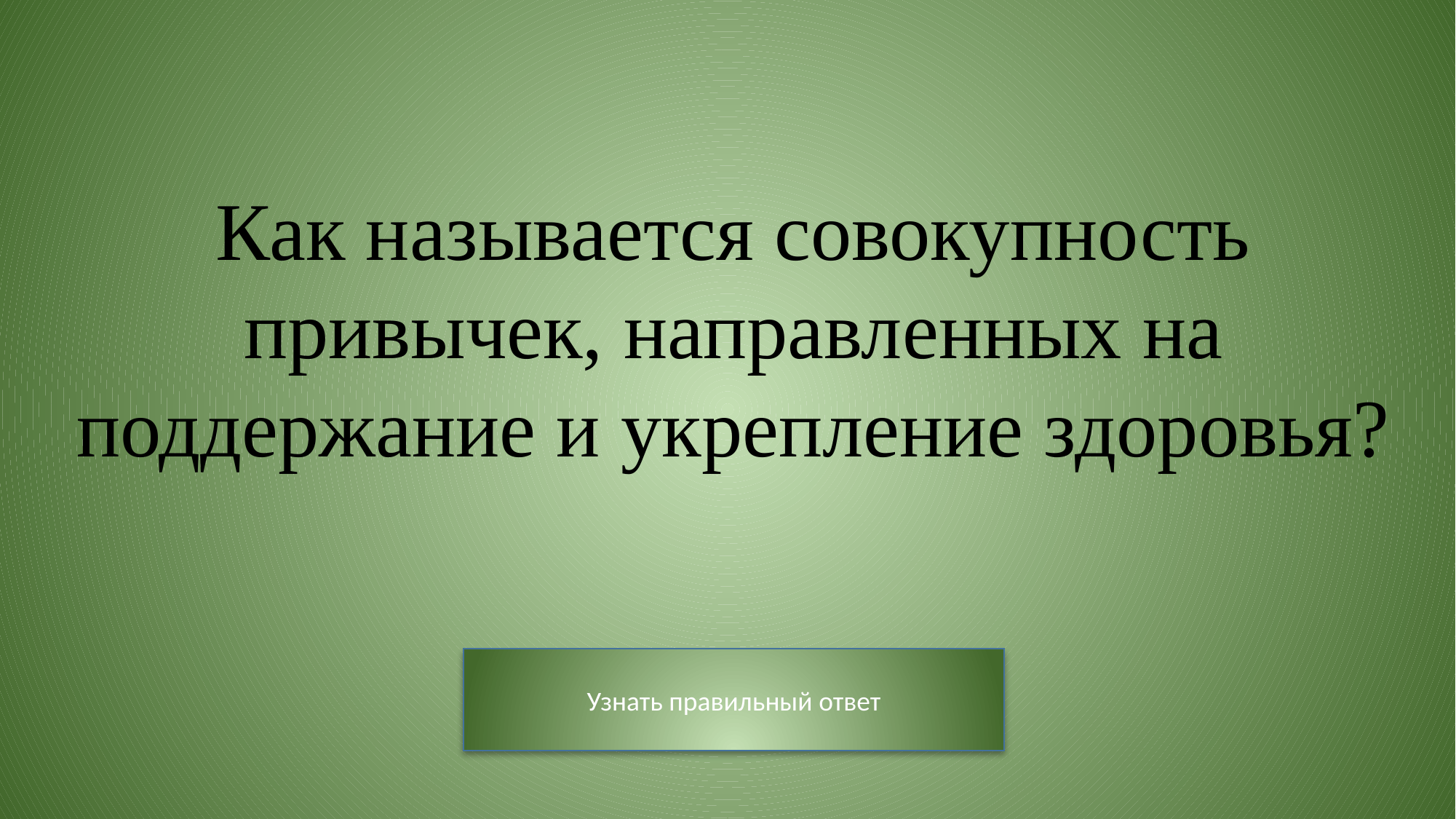

Как называется совокупность привычек, направленных на поддержание и укрепление здоровья?
Узнать правильный ответ